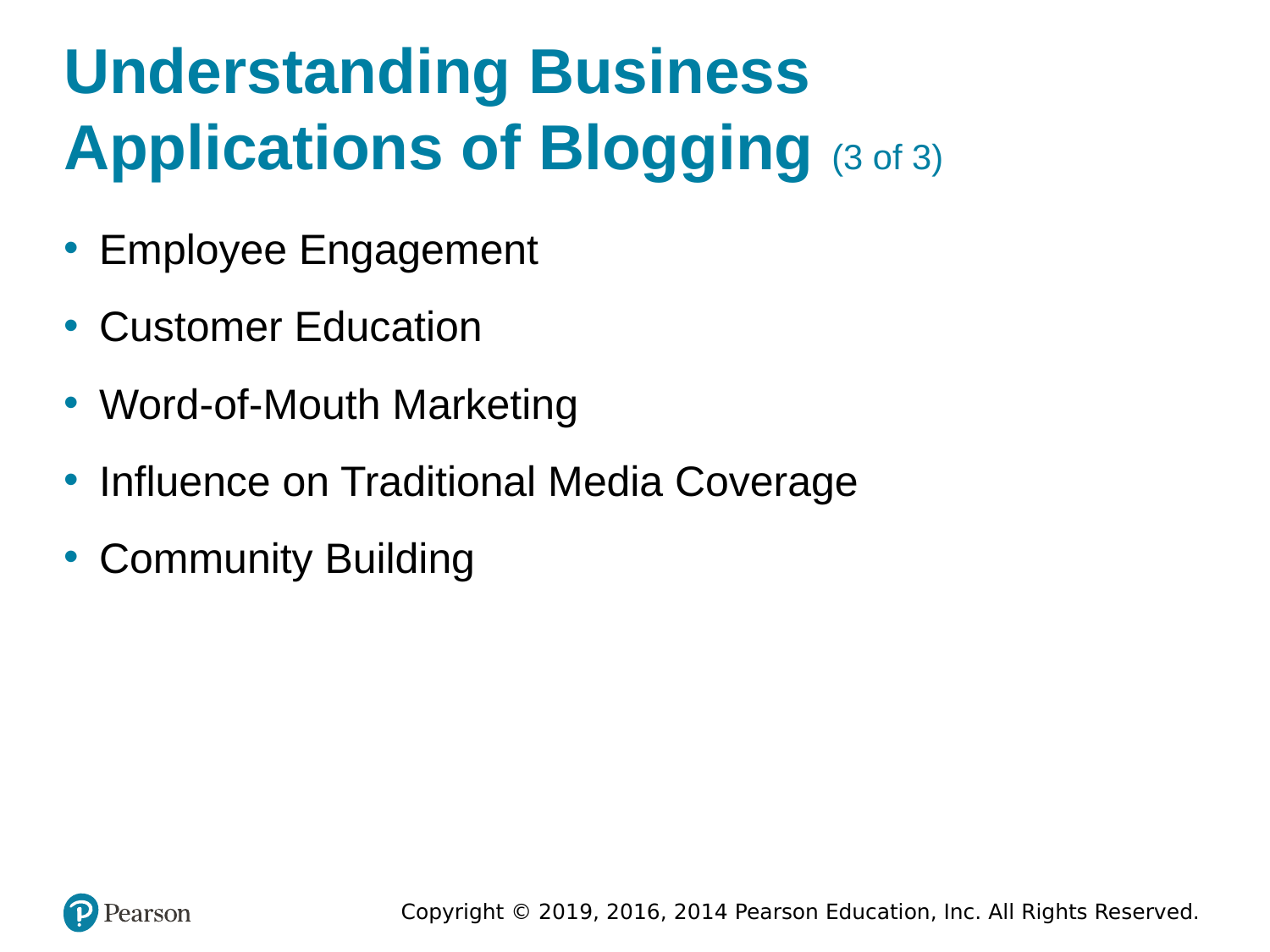

# Understanding Business Applications of Blogging (3 of 3)
Employee Engagement
Customer Education
Word-of-Mouth Marketing
Influence on Traditional Media Coverage
Community Building